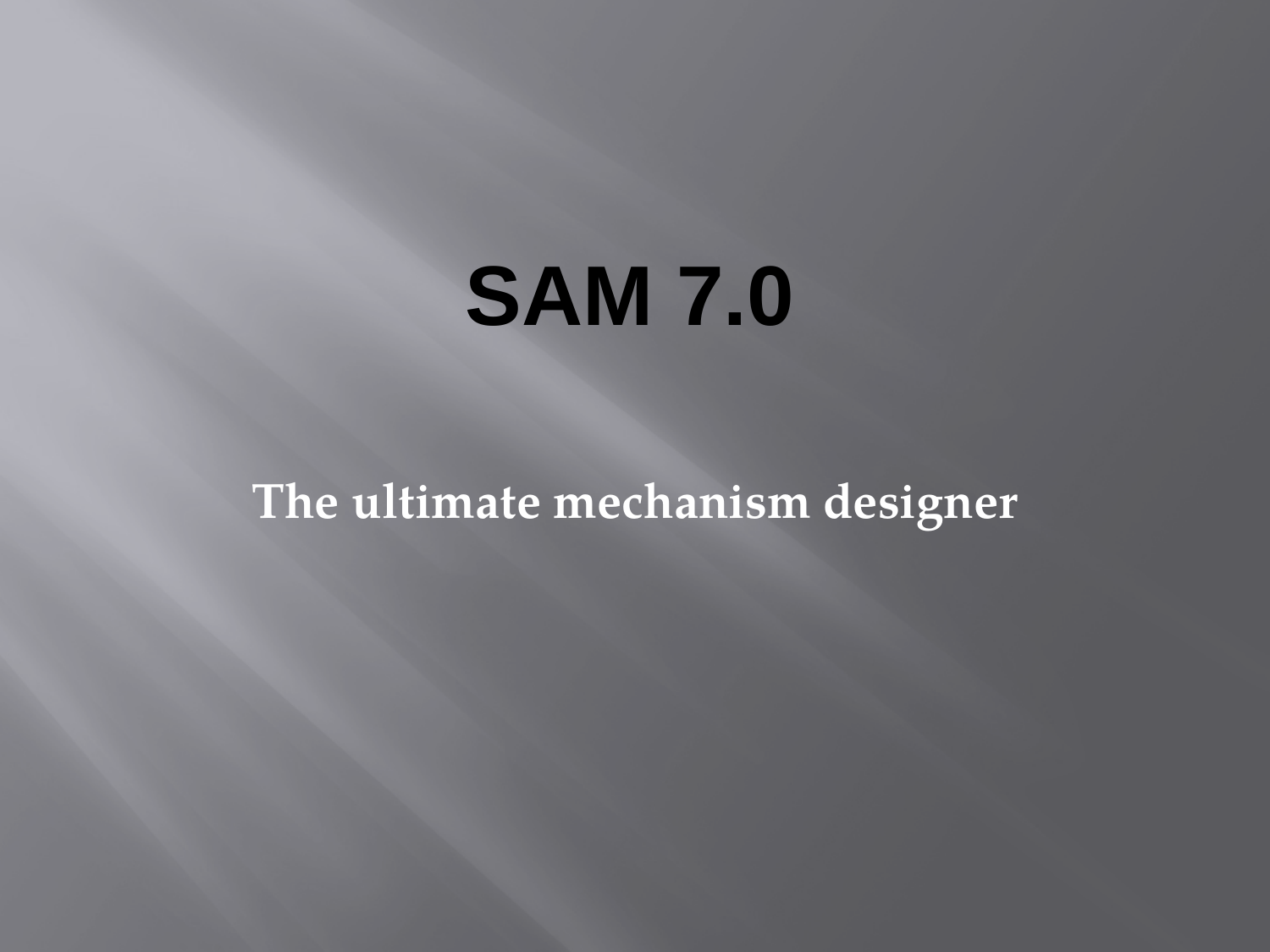

# SAM 7.0
The ultimate mechanism designer